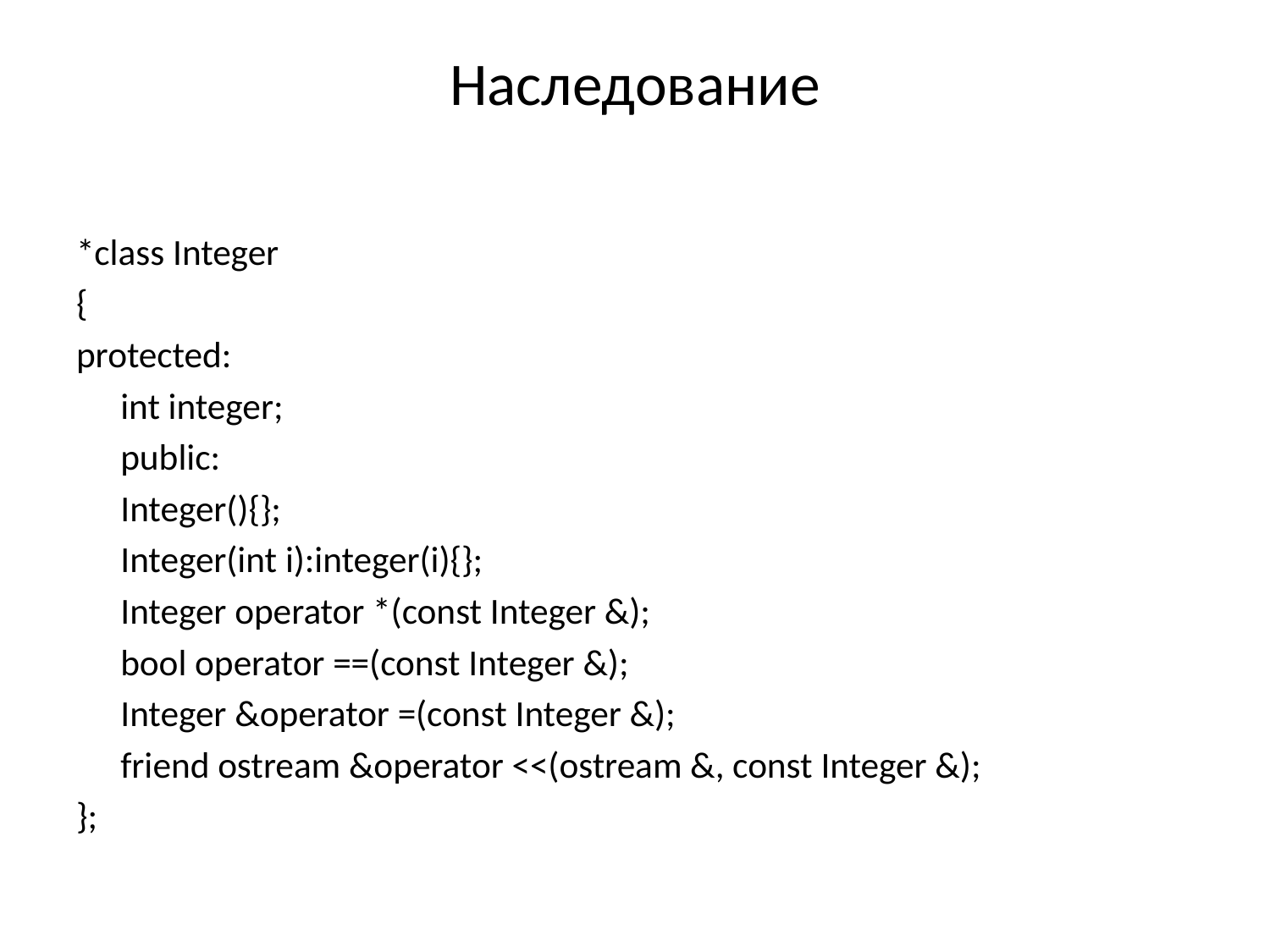

# Наследование
*class Integer
{
protected:
	int integer;
	public:
	Integer(){};
	Integer(int i):integer(i){};
	Integer operator *(const Integer &);
	bool operator ==(const Integer &);
	Integer &operator =(const Integer &);
	friend ostream &operator <<(ostream &, const Integer &);
};